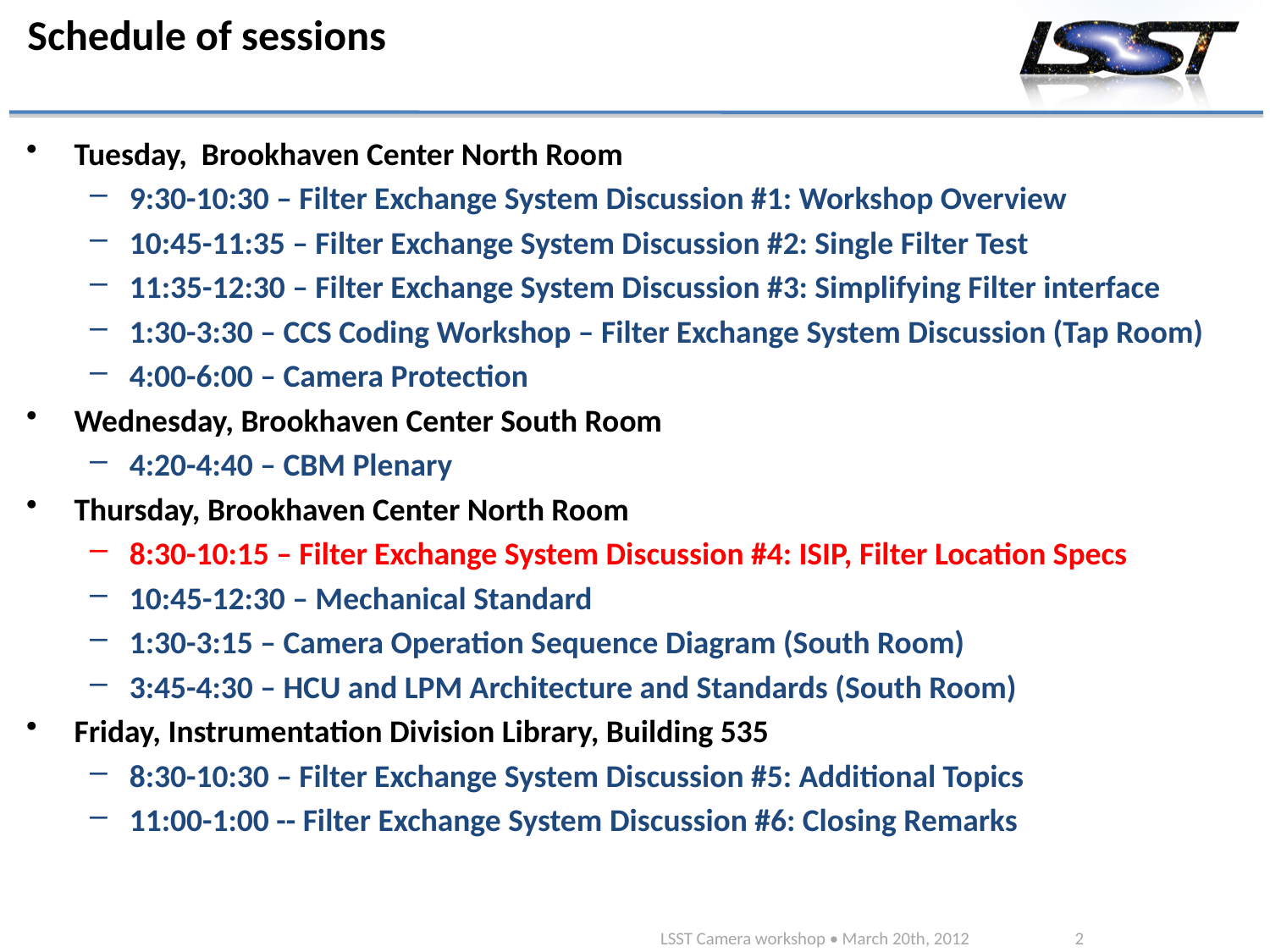

# Schedule of sessions
Tuesday,  Brookhaven Center North Room
9:30-10:30 – Filter Exchange System Discussion #1: Workshop Overview
10:45-11:35 – Filter Exchange System Discussion #2: Single Filter Test
11:35-12:30 – Filter Exchange System Discussion #3: Simplifying Filter interface
1:30-3:30 – CCS Coding Workshop – Filter Exchange System Discussion (Tap Room)
4:00-6:00 – Camera Protection
Wednesday, Brookhaven Center South Room
4:20-4:40 – CBM Plenary
Thursday, Brookhaven Center North Room
8:30-10:15 – Filter Exchange System Discussion #4: ISIP, Filter Location Specs
10:45-12:30 – Mechanical Standard
1:30-3:15 – Camera Operation Sequence Diagram (South Room)
3:45-4:30 – HCU and LPM Architecture and Standards (South Room)
Friday, Instrumentation Division Library, Building 535
8:30-10:30 – Filter Exchange System Discussion #5: Additional Topics
11:00-1:00 -- Filter Exchange System Discussion #6: Closing Remarks